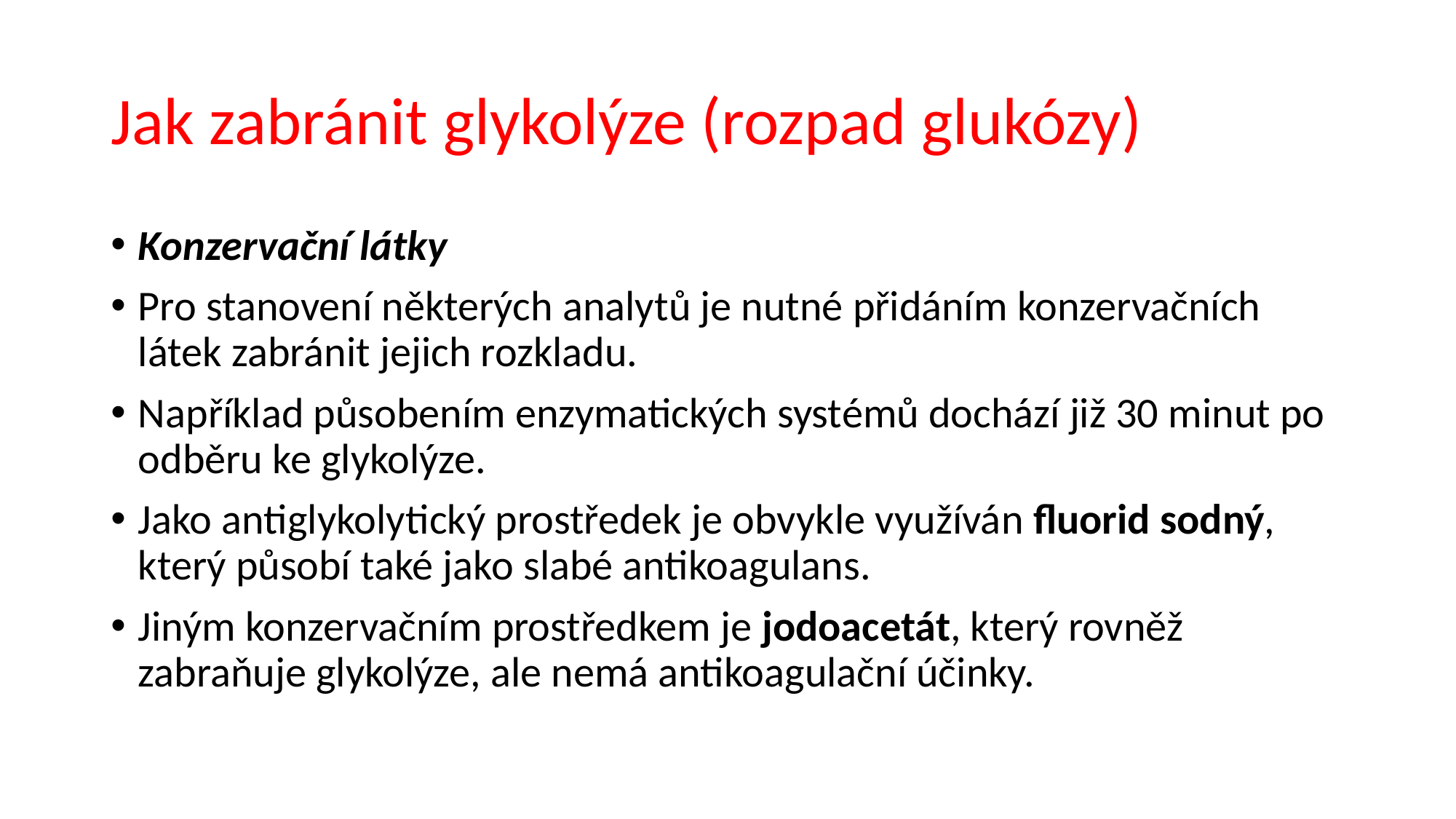

# Jak zabránit glykolýze (rozpad glukózy)
Konzervační látky
Pro stanovení některých analytů je nutné přidáním konzervačních látek zabránit jejich rozkladu.
Například působením enzymatických systémů dochází již 30 minut po odběru ke glykolýze.
Jako antiglykolytický prostředek je obvykle využíván fluorid sodný, který působí také jako slabé antikoagulans.
Jiným konzervačním prostředkem je jodoacetát, který rovněž zabraňuje glykolýze, ale nemá antikoagulační účinky.